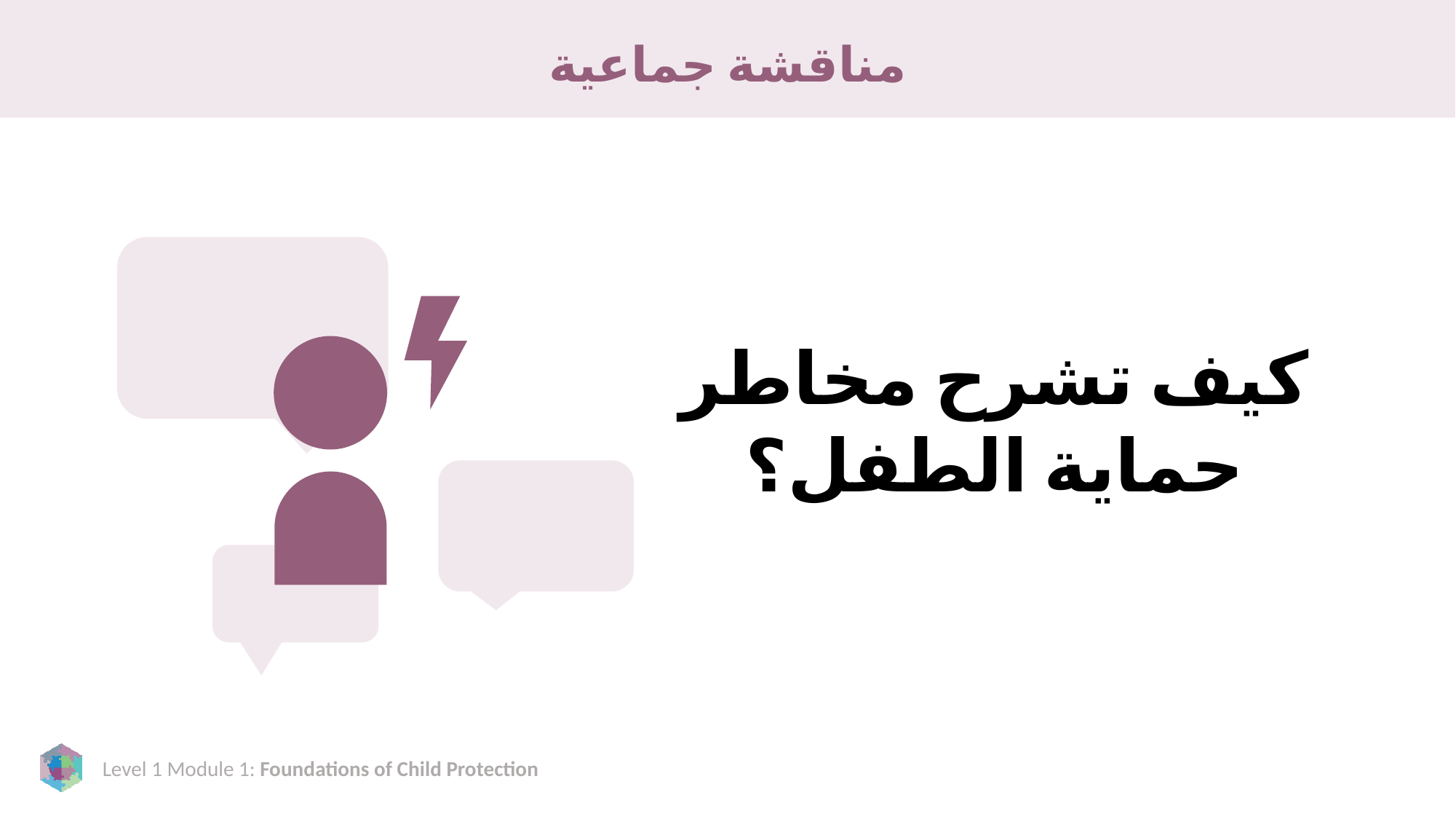

# مناقشة جماعية
كيف تشرح مخاطر حماية الطفل؟